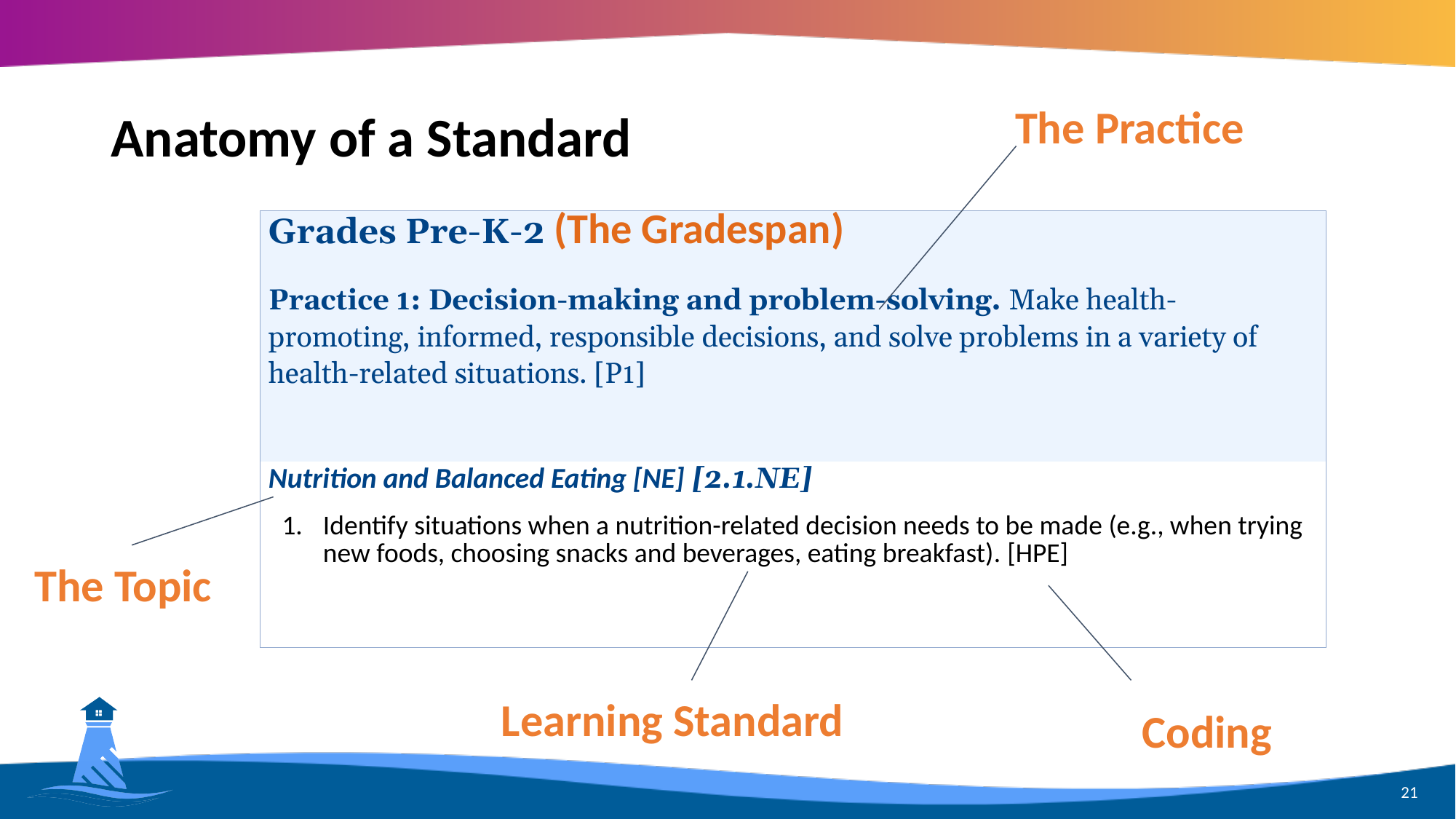

# Anatomy of a Standard
The Practice
| Grades Pre-K-2 (The Gradespan) |
| --- |
| Practice 1: Decision-making and problem-solving. Make health-promoting, informed, responsible decisions, and solve problems in a variety of health-related situations. [P1] |
| Nutrition and Balanced Eating [NE] [2.1.NE] |
| Identify situations when a nutrition-related decision needs to be made (e.g., when trying new foods, choosing snacks and beverages, eating breakfast). [HPE] |
The Topic
Learning Standard
Coding
21